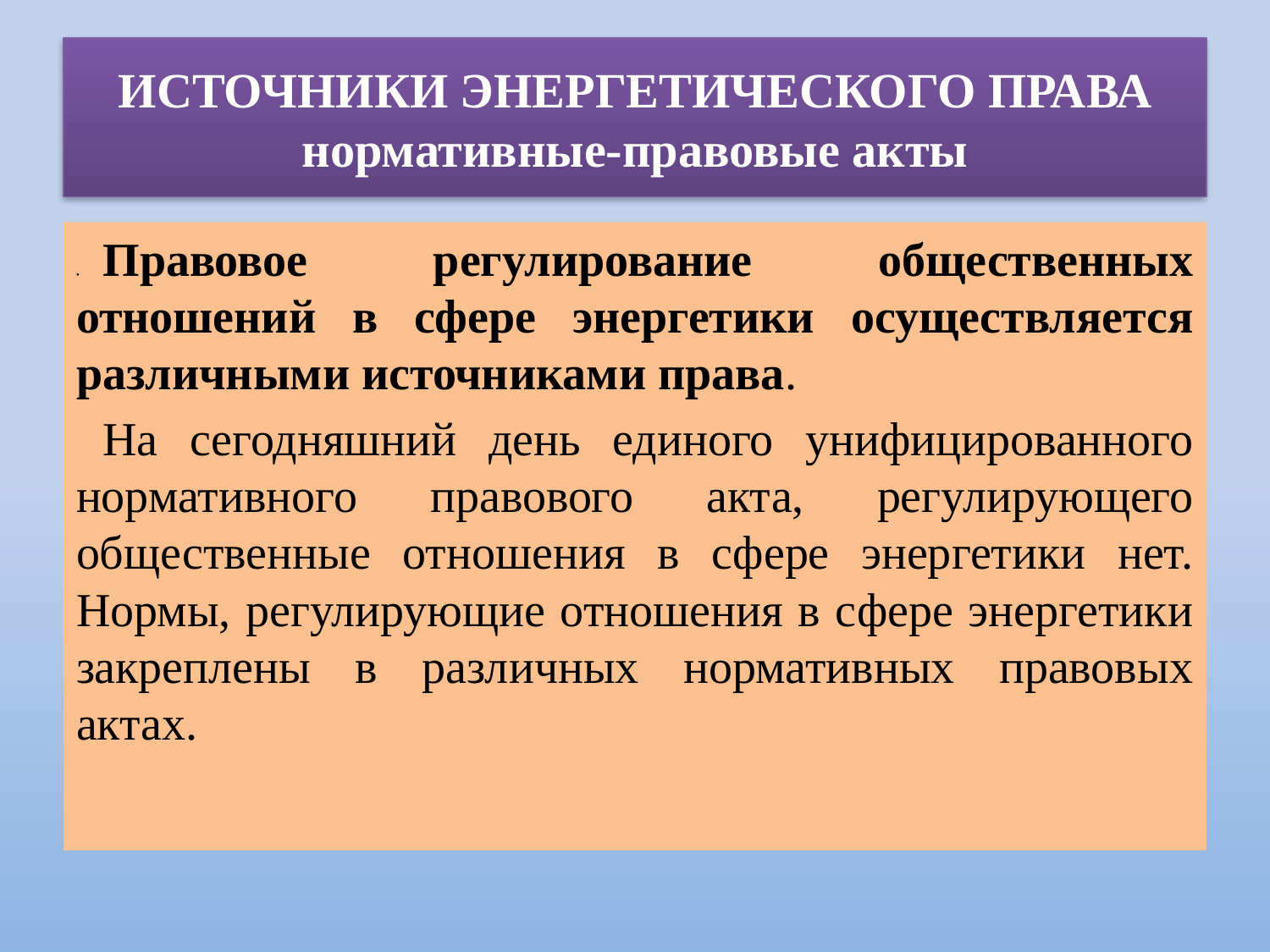

# ИСТОЧНИКИ ЭНЕРГЕТИЧЕСКОГО ПРАВА нормативные-правовые акты
●	Правовое регулирование общественных отношений в сфере энергетики осуществляется различными источниками права.
	На сегодняшний день единого унифицированного нормативного правового акта, регулирующего общественные отношения в сфере энергетики нет. Нормы, регулирующие отношения в сфере энергетики закреплены в различных нормативных правовых актах.